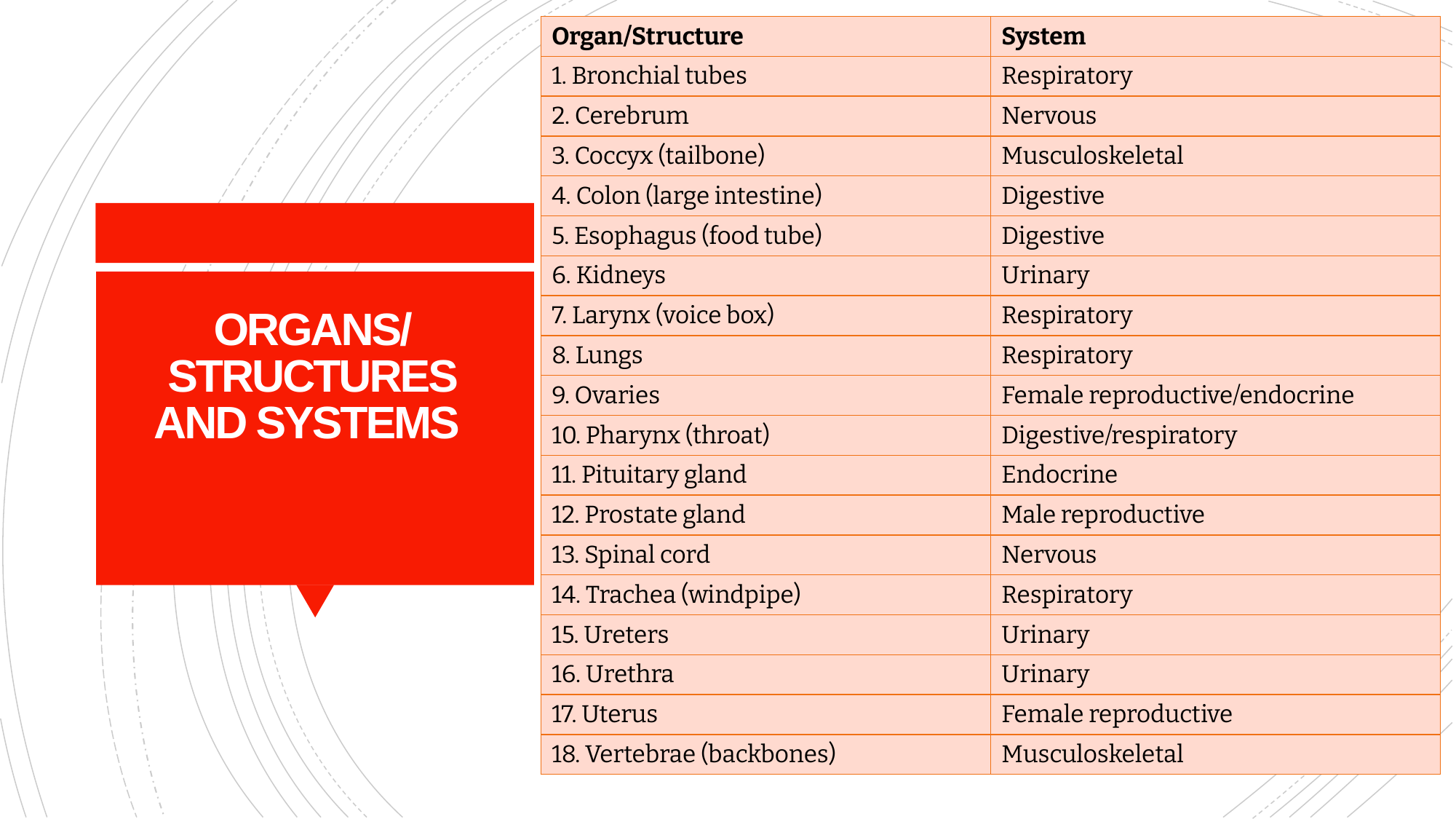

| Organ/Structure | System |
| --- | --- |
| 1. Bronchial tubes | Respiratory |
| 2. Cerebrum | Nervous |
| 3. Coccyx (tailbone) | Musculoskeletal |
| 4. Colon (large intestine) | Digestive |
| 5. Esophagus (food tube) | Digestive |
| 6. Kidneys | Urinary |
| 7. Larynx (voice box) | Respiratory |
| 8. Lungs | Respiratory |
| 9. Ovaries | Female reproductive/endocrine |
| 10. Pharynx (throat) | Digestive/respiratory |
| 11. Pituitary gland | Endocrine |
| 12. Prostate gland | Male reproductive |
| 13. Spinal cord | Nervous |
| 14. Trachea (windpipe) | Respiratory |
| 15. Ureters | Urinary |
| 16. Urethra | Urinary |
| 17. Uterus | Female reproductive |
| 18. Vertebrae (backbones) | Musculoskeletal |
# ORGANS/ STRUCTURES AND SYSTEMS